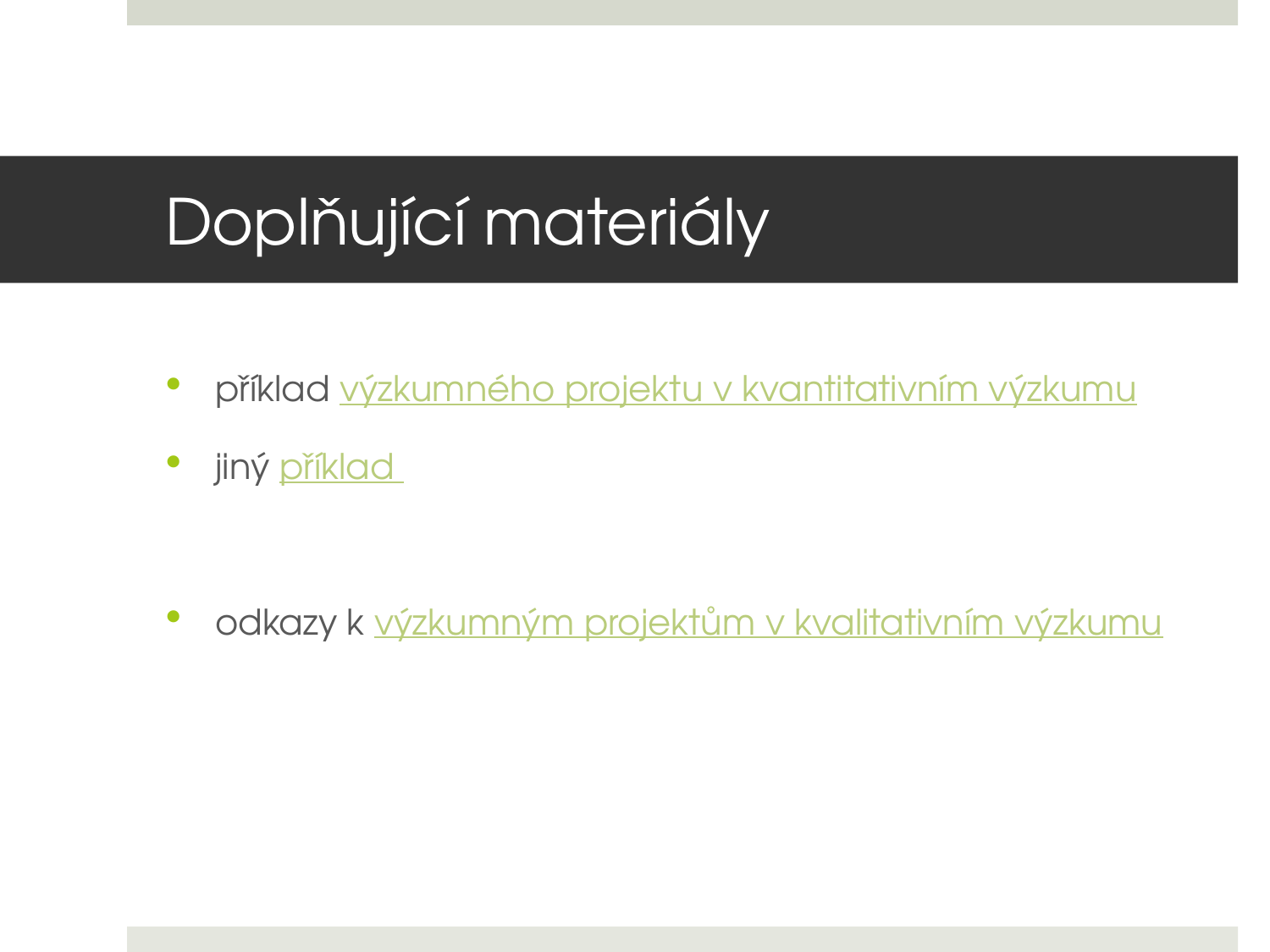

# Doplňující materiály
příklad výzkumného projektu v kvantitativním výzkumu
jiný příklad

odkazy k výzkumným projektům v kvalitativním výzkumu